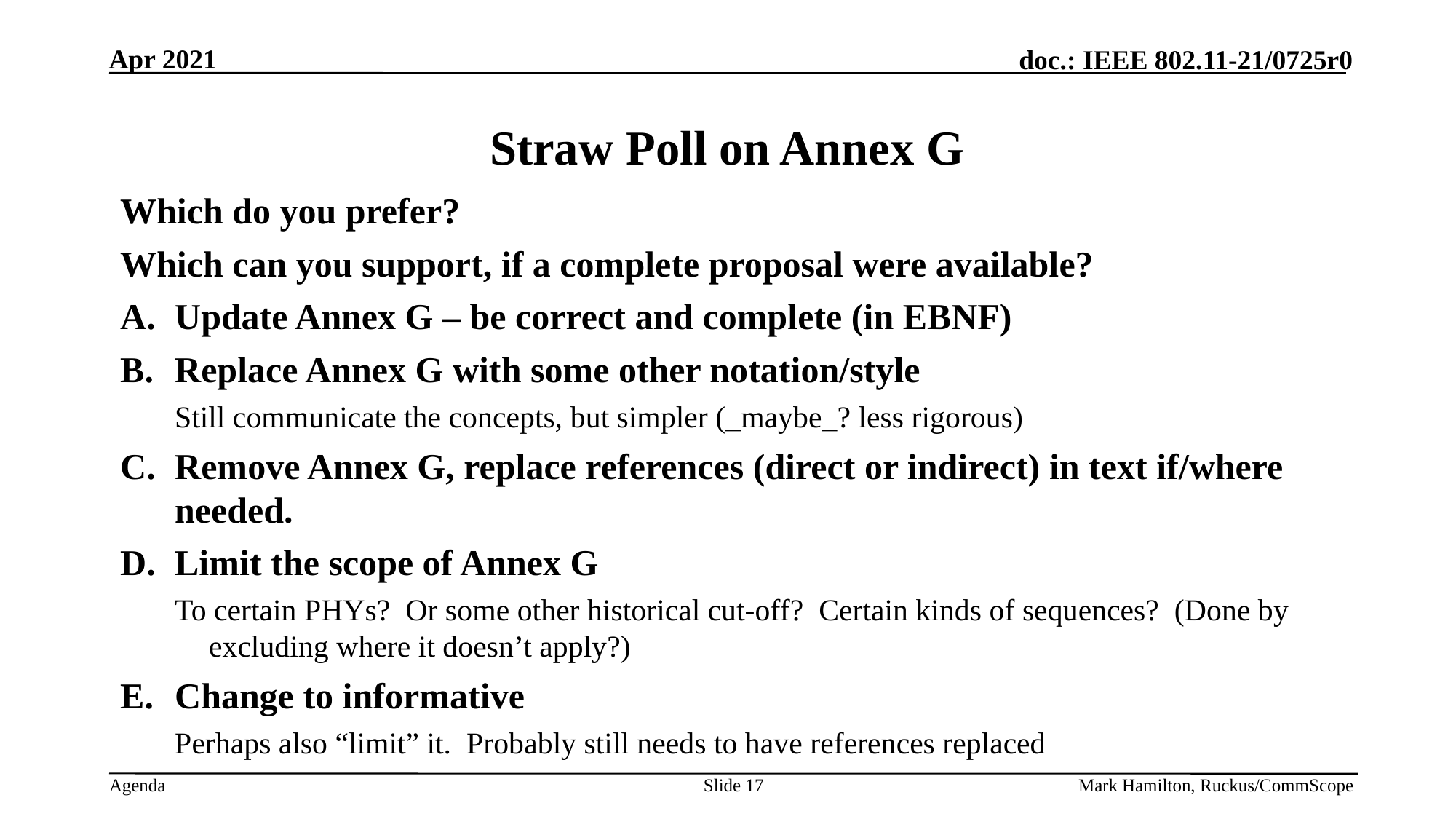

# Straw Poll on Annex G
Which do you prefer?
Which can you support, if a complete proposal were available?
Update Annex G – be correct and complete (in EBNF)
Replace Annex G with some other notation/style
Still communicate the concepts, but simpler (_maybe_? less rigorous)
Remove Annex G, replace references (direct or indirect) in text if/where needed.
Limit the scope of Annex G
To certain PHYs?  Or some other historical cut-off?  Certain kinds of sequences?  (Done by excluding where it doesn’t apply?)
Change to informative
Perhaps also “limit” it.  Probably still needs to have references replaced
Slide 17